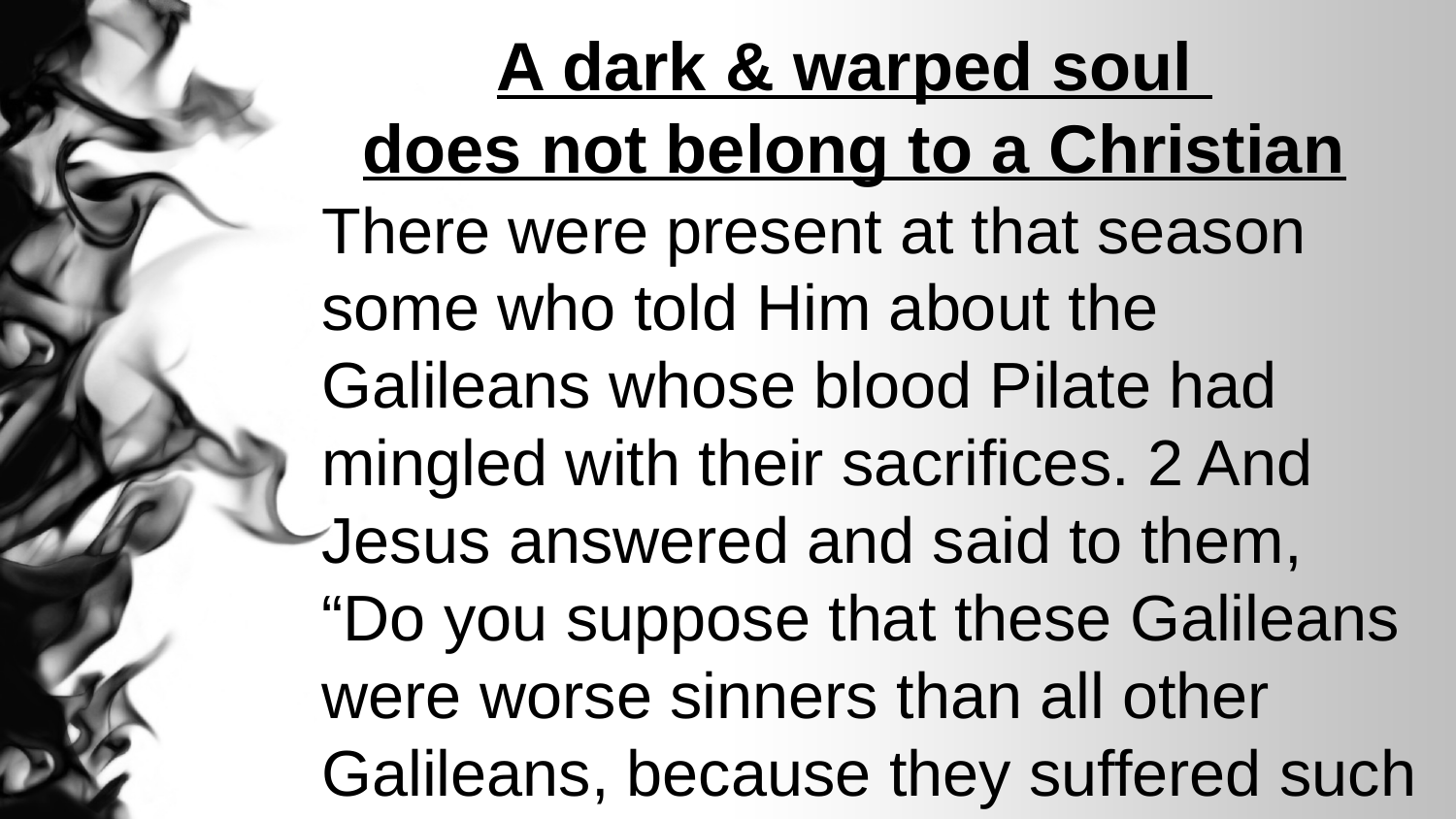

# A dark & warped soul does not belong to a Christian
There were present at that season some who told Him about the Galileans whose blood Pilate had mingled with their sacrifices. 2 And Jesus answered and said to them, “Do you suppose that these Galileans were worse sinners than all other Galileans, because they suffered such things?